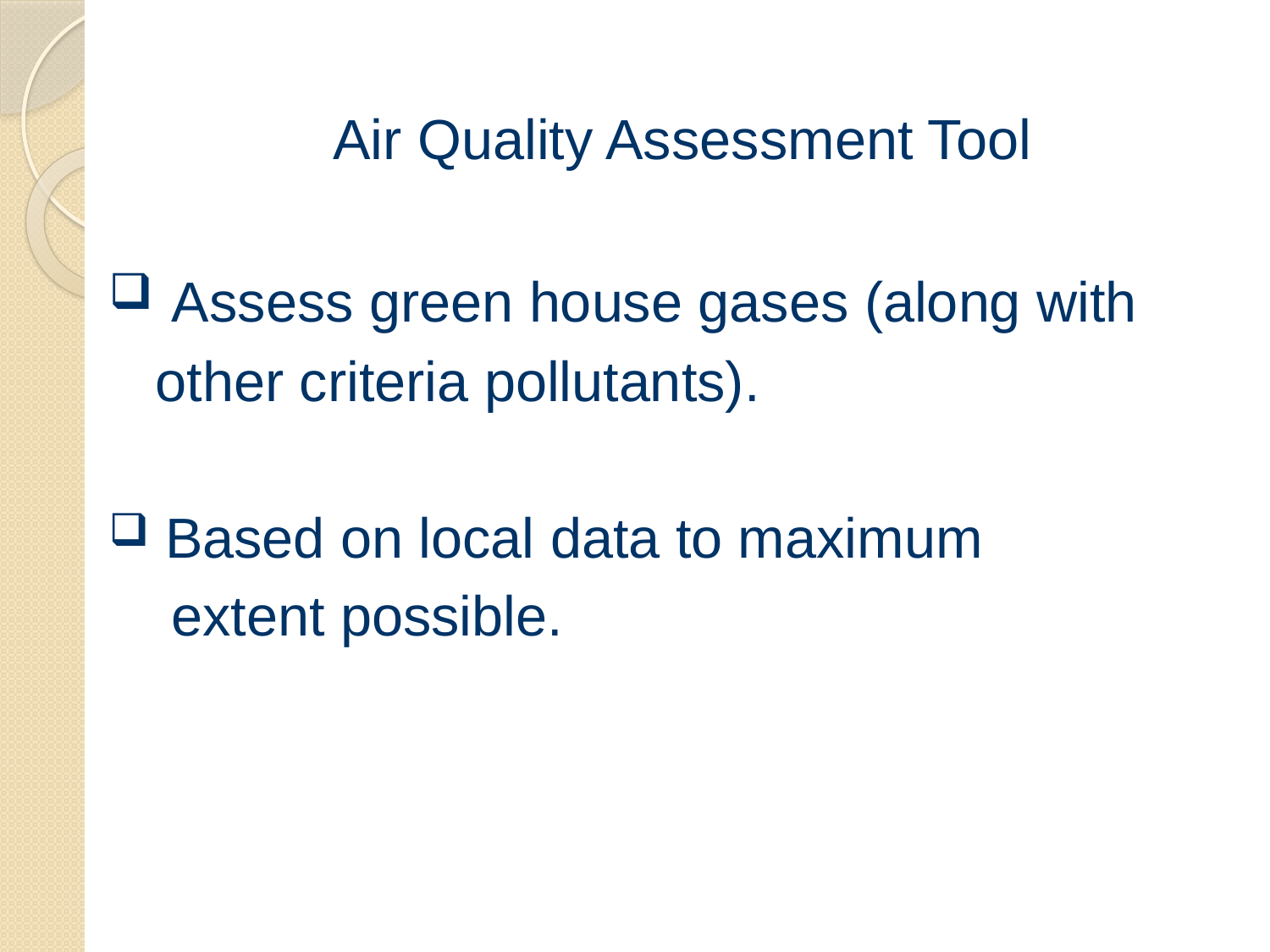

# Air Quality Assessment Tool
 Assess green house gases (along with
   other criteria pollutants).

 Based on local data to maximum
    extent possible.